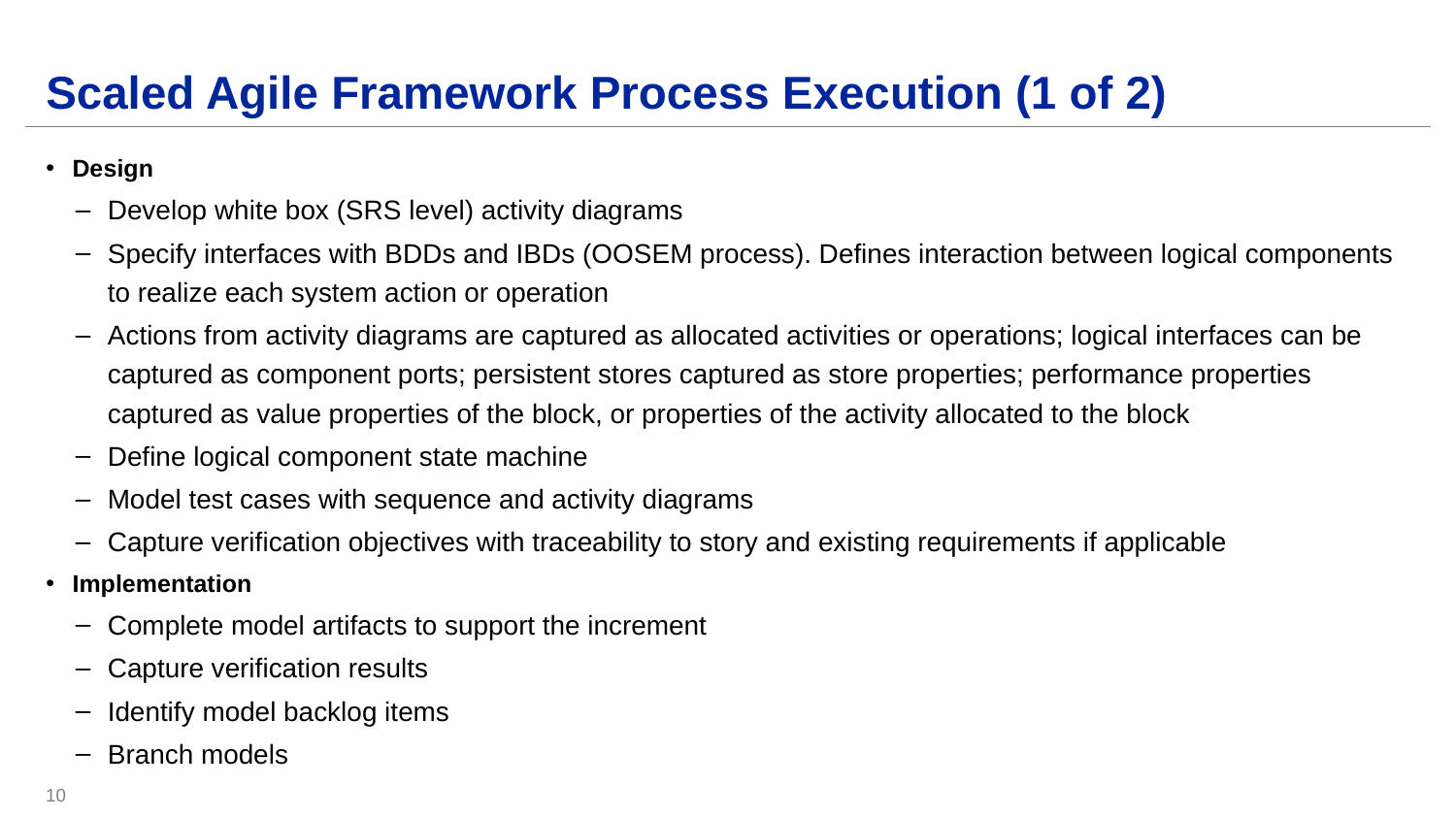

# Scaled Agile Framework Process Execution (1 of 2)
Design
Develop white box (SRS level) activity diagrams
Specify interfaces with BDDs and IBDs (OOSEM process). Defines interaction between logical components to realize each system action or operation
Actions from activity diagrams are captured as allocated activities or operations; logical interfaces can be captured as component ports; persistent stores captured as store properties; performance properties captured as value properties of the block, or properties of the activity allocated to the block
Define logical component state machine
Model test cases with sequence and activity diagrams
Capture verification objectives with traceability to story and existing requirements if applicable
Implementation
Complete model artifacts to support the increment
Capture verification results
Identify model backlog items
Branch models
10